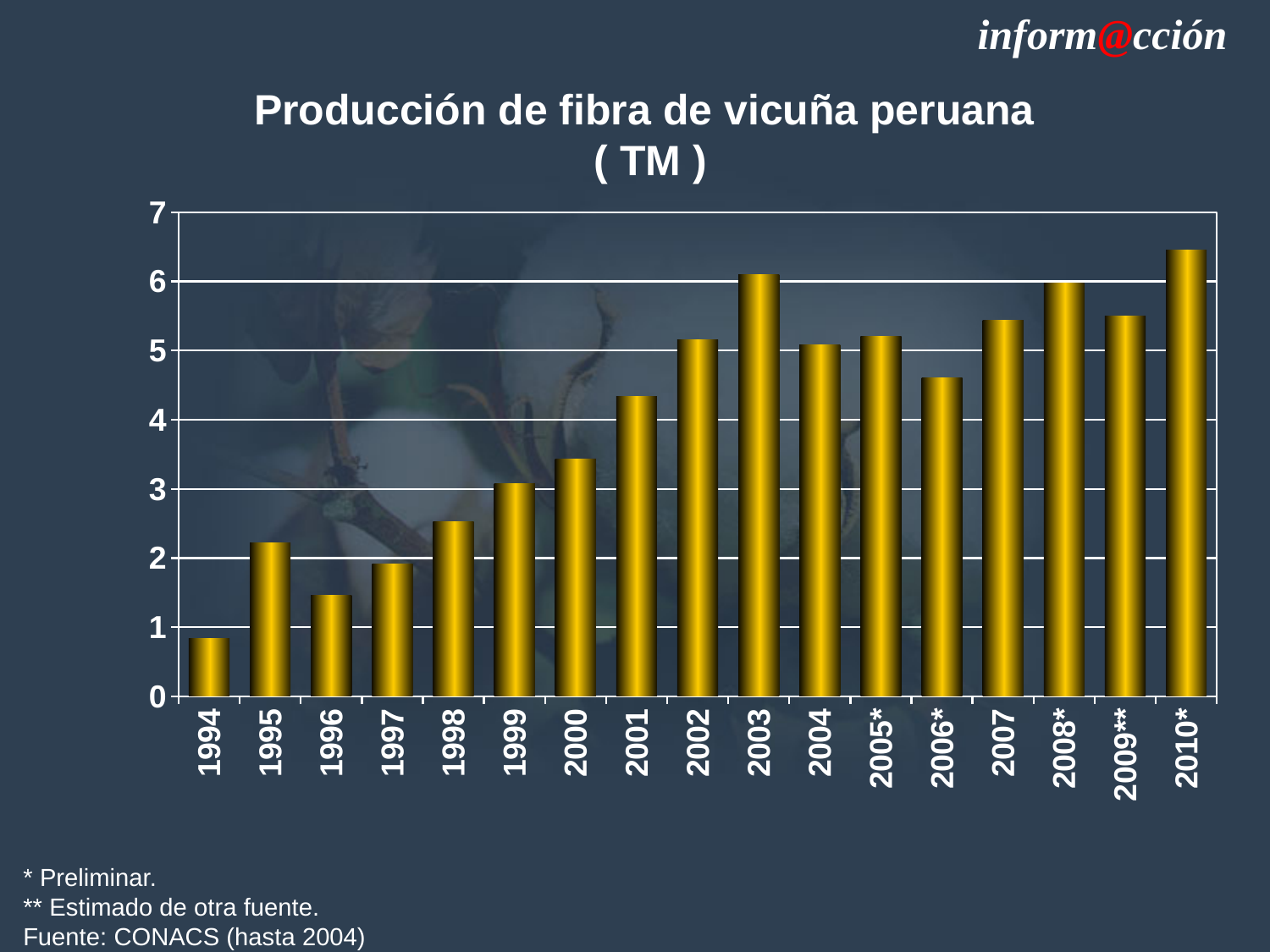

inform@cción
Producción de fibra de vicuña peruana
( TM )

### Chart

| Category | tm |
|---|---|
| 1994 | 0.8420000000000005 |
| 1995 | 2.222 |
| 1996 | 1.466 |
| 1997 | 1.907 |
| 1998 | 2.5309999999999997 |
| 1999 | 3.0759999999999987 |
| 2000 | 3.428 |
| 2001 | 4.332 |
| 2002 | 5.1499999999999995 |
| 2003 | 6.093 |
| 2004 | 5.084 |
| 2005* | 5.2 |
| 2006* | 4.6 |
| 2007 | 5.435 |
| 2008* | 5.978 |
| 2009** | 5.5 |
| 2010* | 6.45 |
* Preliminar.
** Estimado de otra fuente.
Fuente: CONACS (hasta 2004)